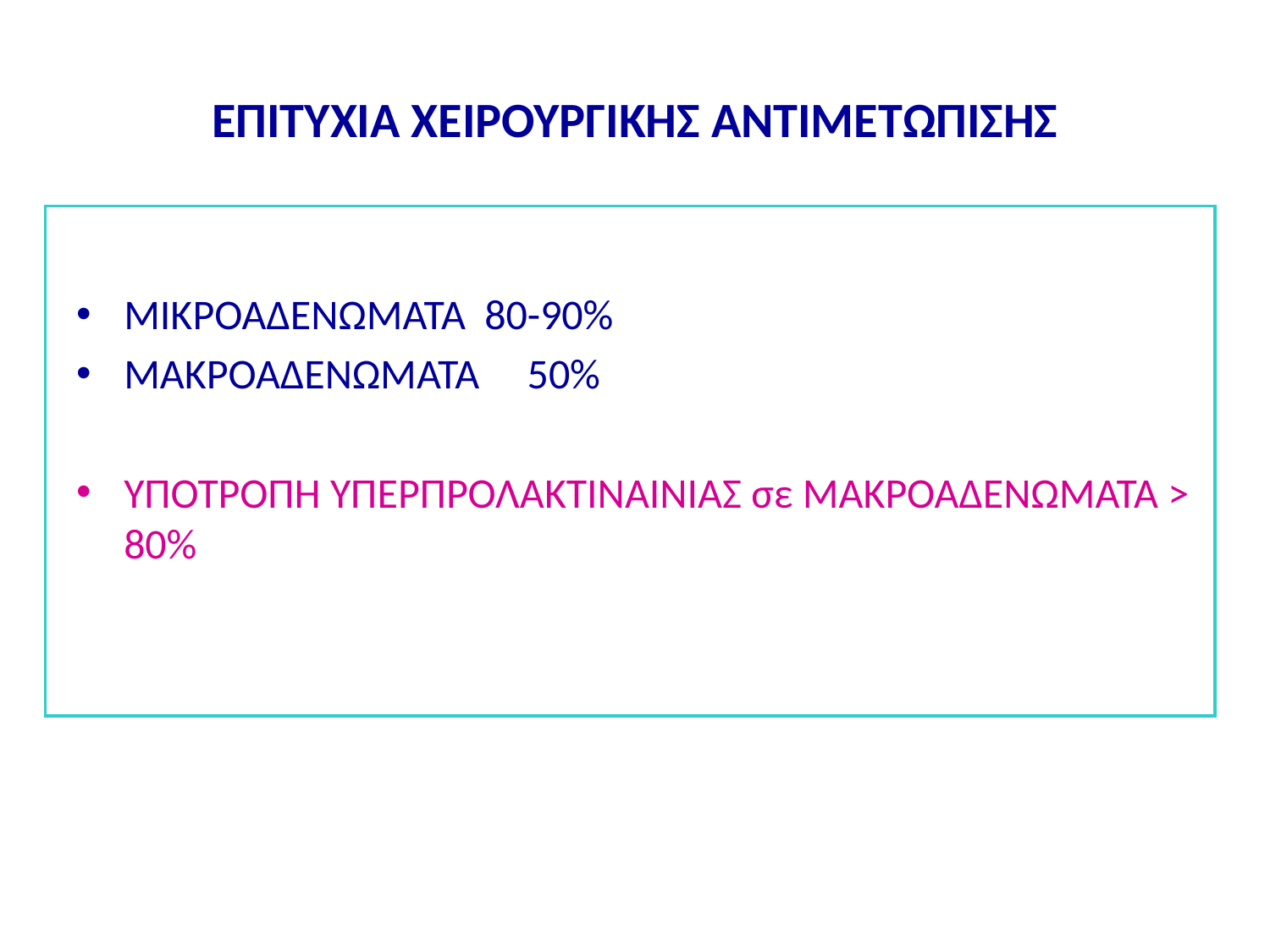

# ΕΠΙΤΥΧΙΑ ΧΕΙΡΟΥΡΓΙΚΗΣ ΑΝΤΙΜΕΤΩΠΙΣΗΣ

ΜΙΚΡΟΑΔΕΝΩΜΑΤΑ  80-90%
ΜΑΚΡΟΑΔΕΝΩΜΑΤΑ     50%

ΥΠΟΤΡΟΠΗ ΥΠΕΡΠΡΟΛΑΚΤΙΝΑΙΝΙΑΣ σε ΜΑΚΡΟΑΔΕΝΩΜΑΤΑ > 80%